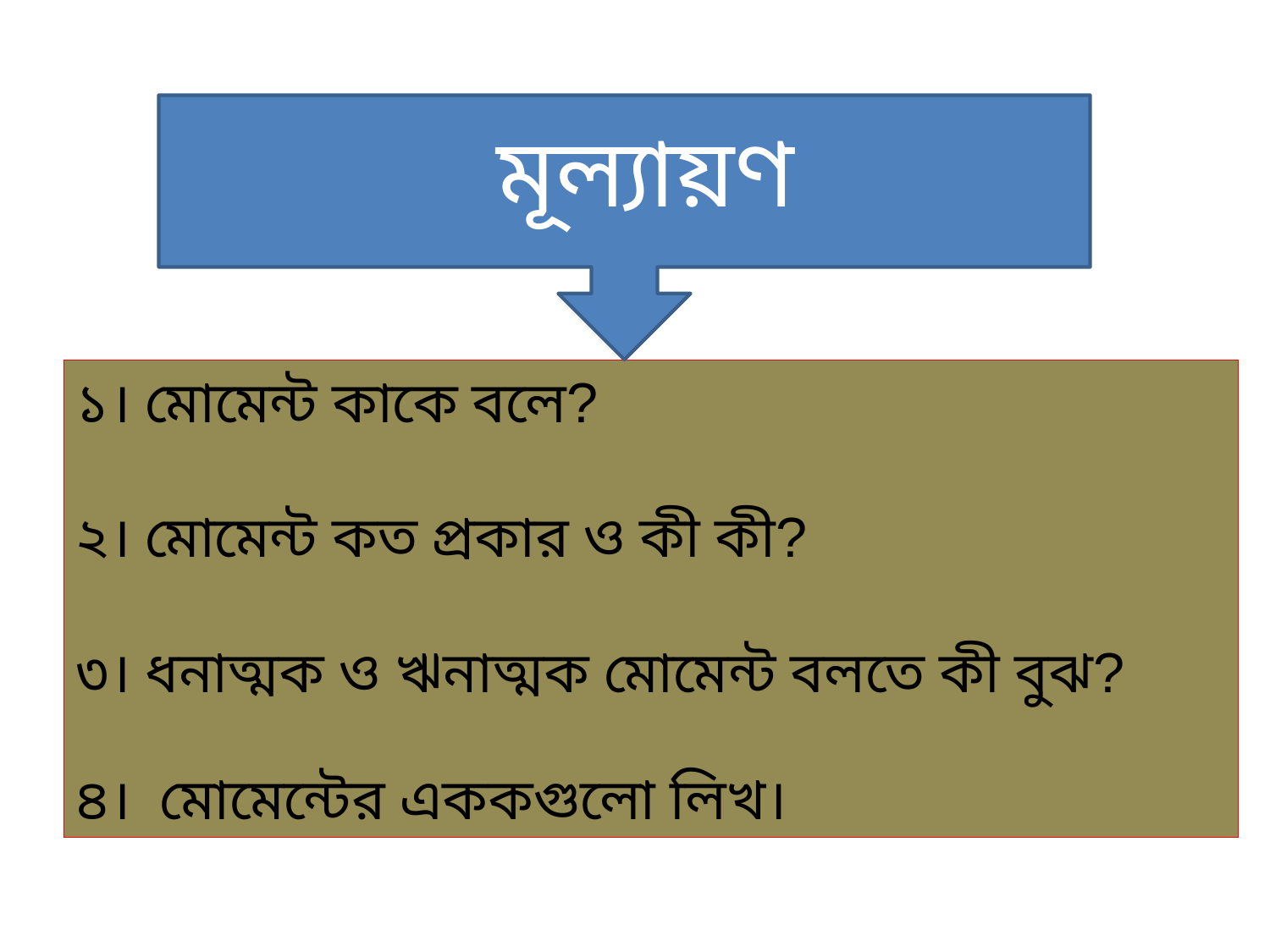

মূল্যায়ণ
১। মোমেন্ট কাকে বলে?

২। মোমেন্ট কত প্রকার ও কী কী?

৩। ধনাত্মক ও ঋনাত্মক মোমেন্ট বলতে কী বুঝ?

৪।  মোমেন্টের এককগুলো লিখ।